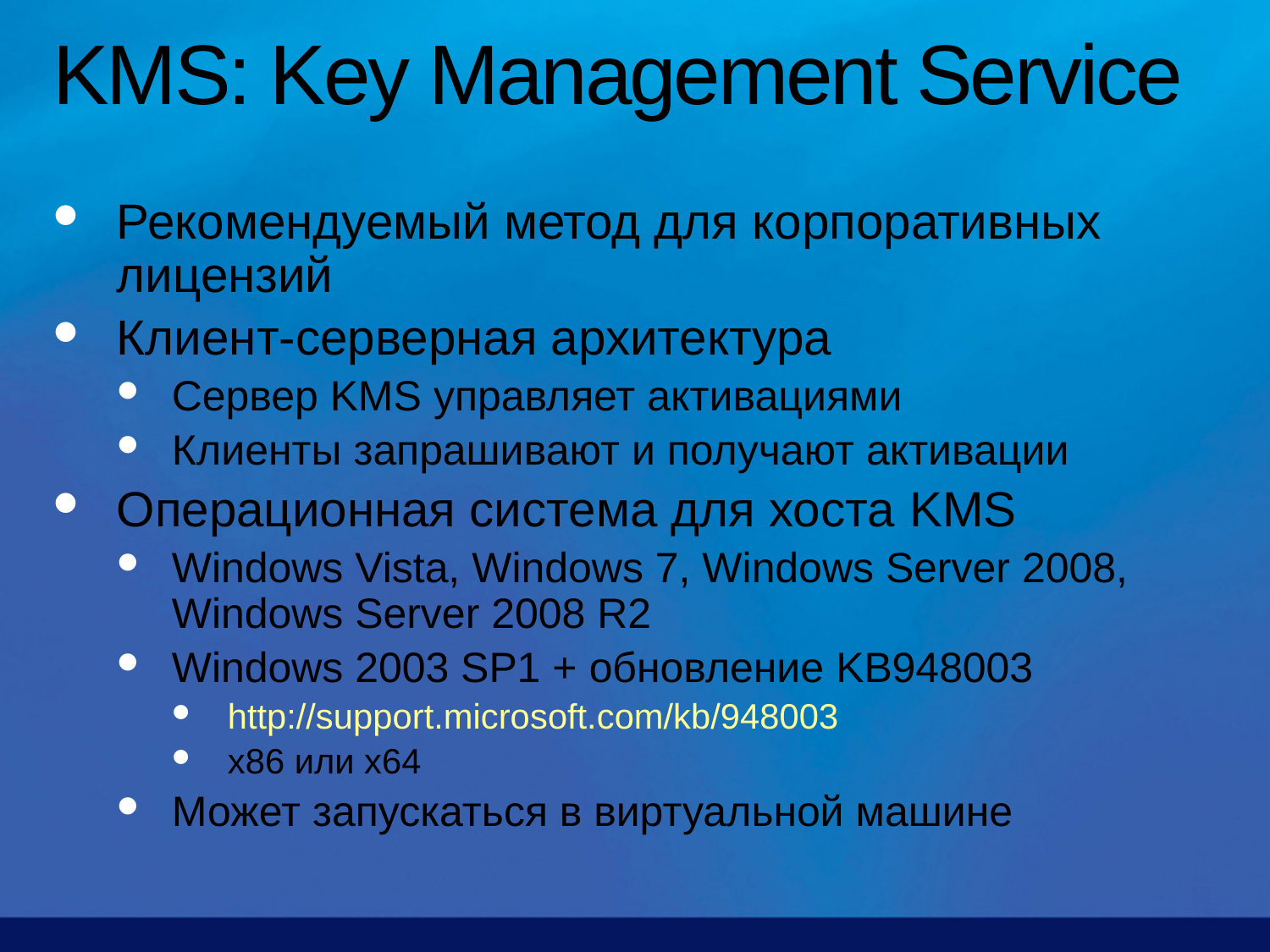

# KMS: Key Management Service
Рекомендуемый метод для корпоративных лицензий
Клиент-серверная архитектура
Сервер KMS управляет активациями
Клиенты запрашивают и получают активации
Операционная система для хоста KMS
Windows Vista, Windows 7, Windows Server 2008, Windows Server 2008 R2
Windows 2003 SP1 + обновление KB948003
http://support.microsoft.com/kb/948003
x86 или x64
Может запускаться в виртуальной машине